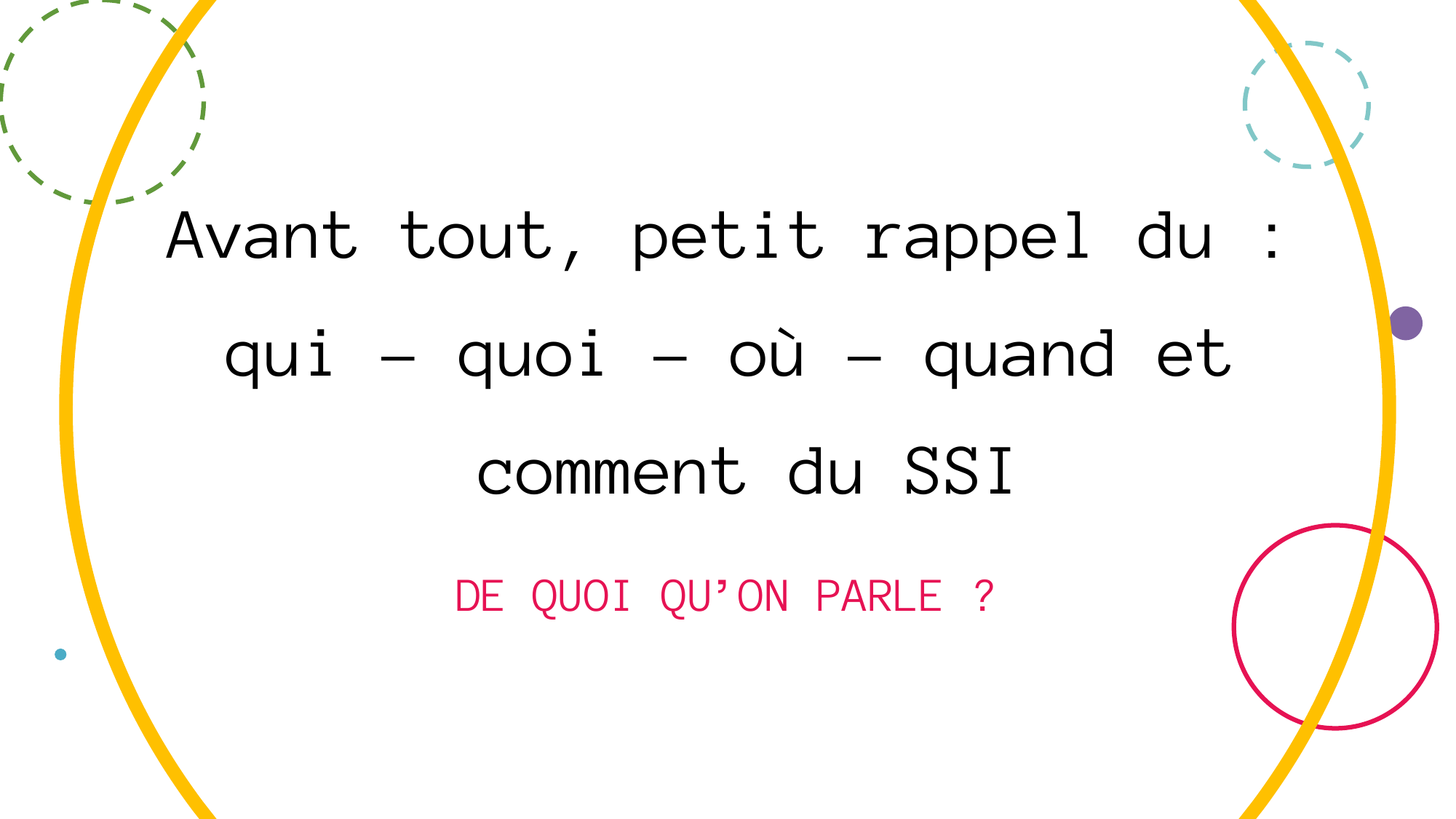

# Avant tout, petit rappel du : qui – quoi – où – quand et comment du SSI
De quoi qu’on parle ?